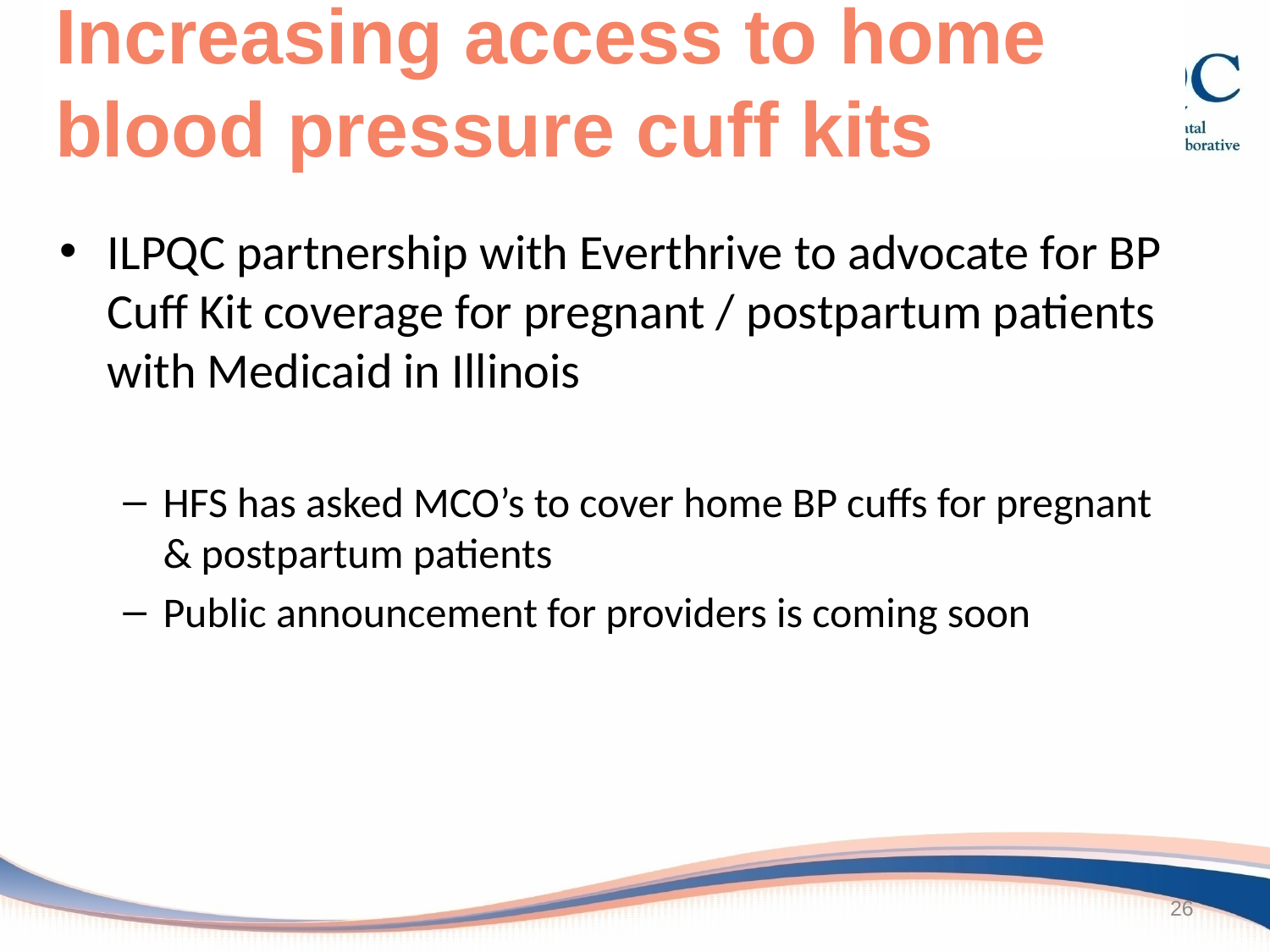

# Increasing access to home blood pressure cuff kits
ILPQC partnership with Everthrive to advocate for BP Cuff Kit coverage for pregnant / postpartum patients with Medicaid in Illinois

HFS has asked MCO’s to cover home BP cuffs for pregnant & postpartum patients
Public announcement for providers is coming soon
26